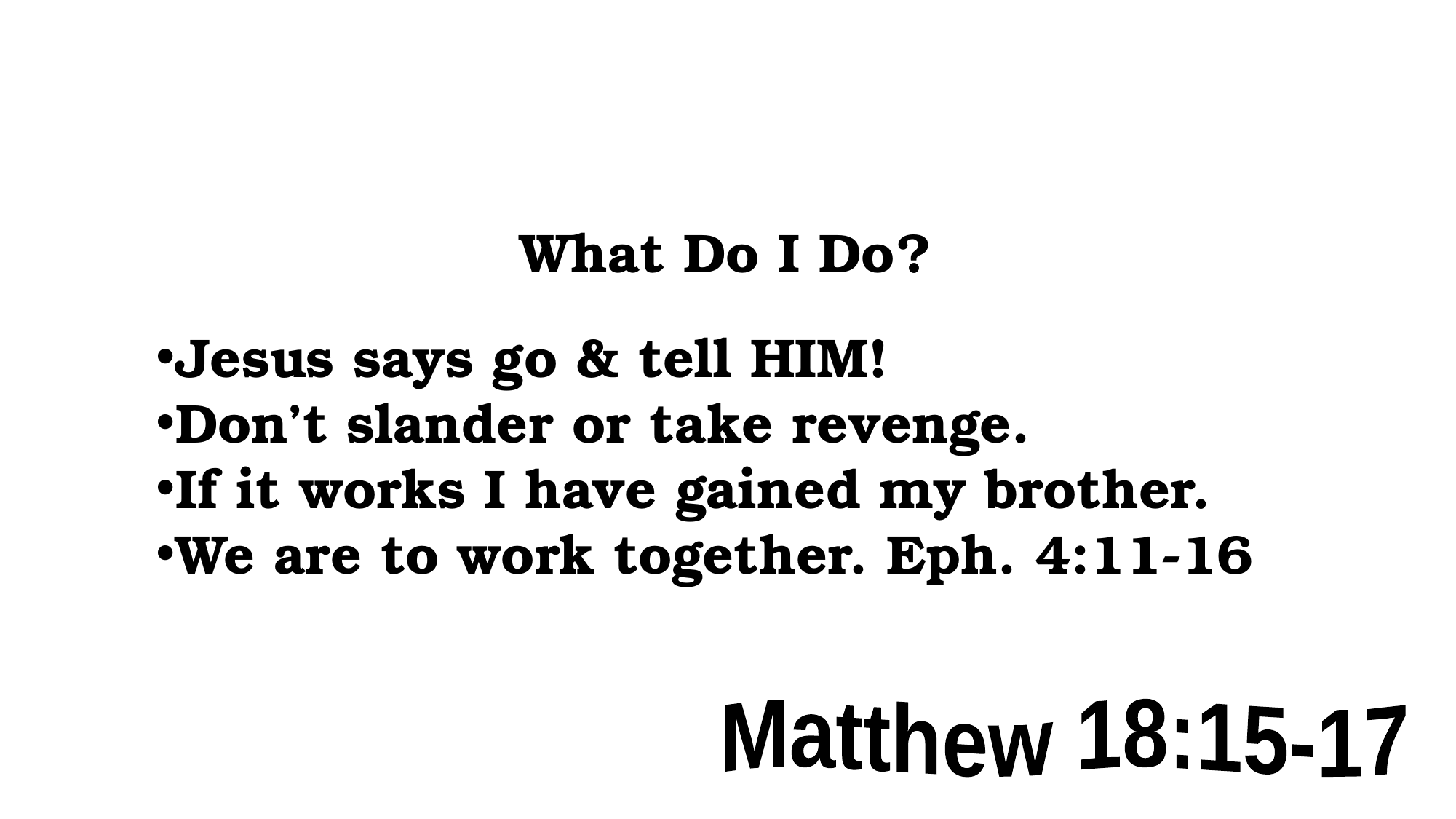

When Brethren Offend
What Do I Do?
Jesus says go & tell HIM!
Don’t slander or take revenge.
If it works I have gained my brother.
We are to work together. Eph. 4:11-16
Matthew 18:15-17